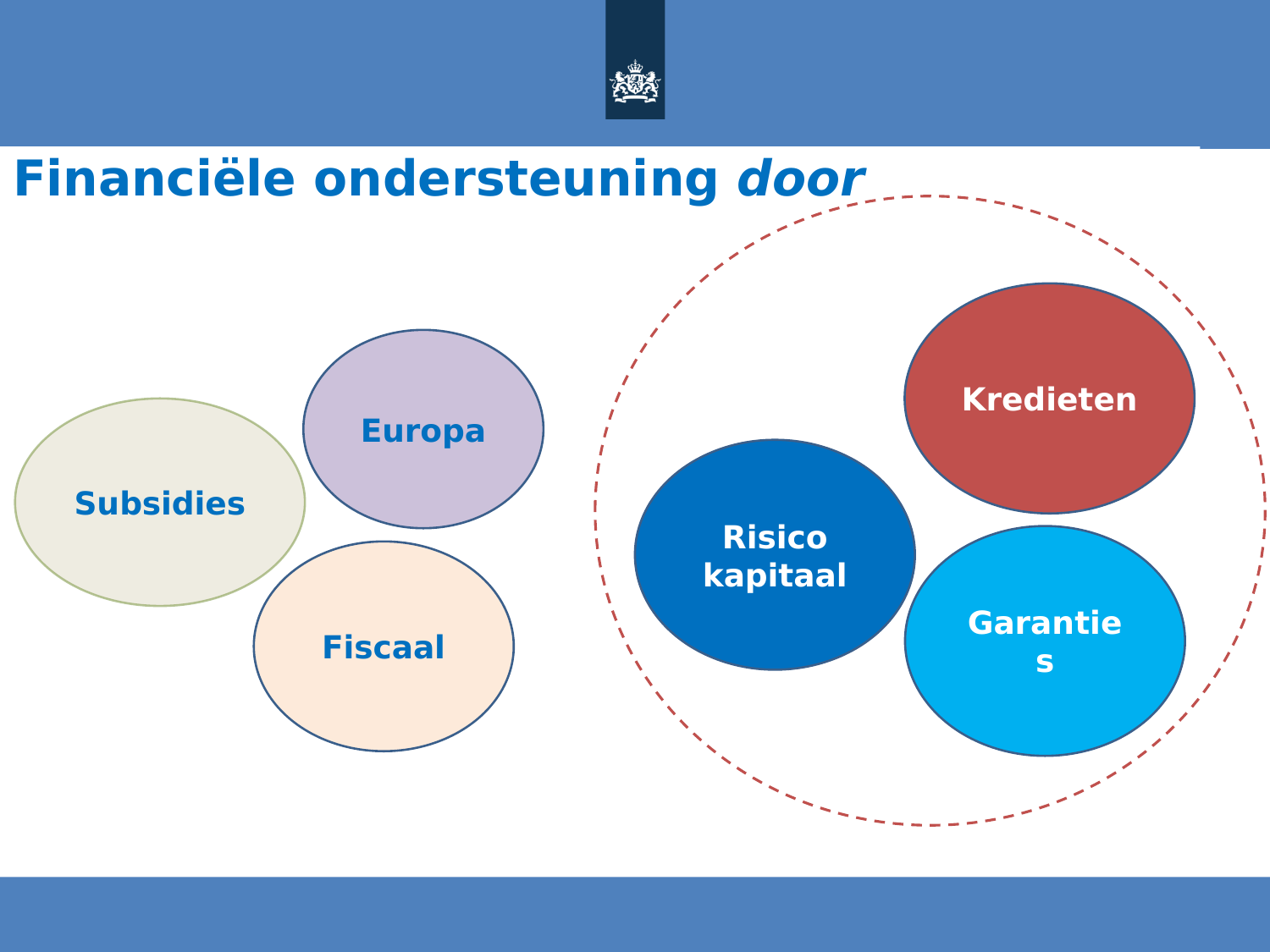

# Financiële ondersteuning door

Kredieten

Europa
Subsidies
Risico kapitaal
Garanties
Fiscaal